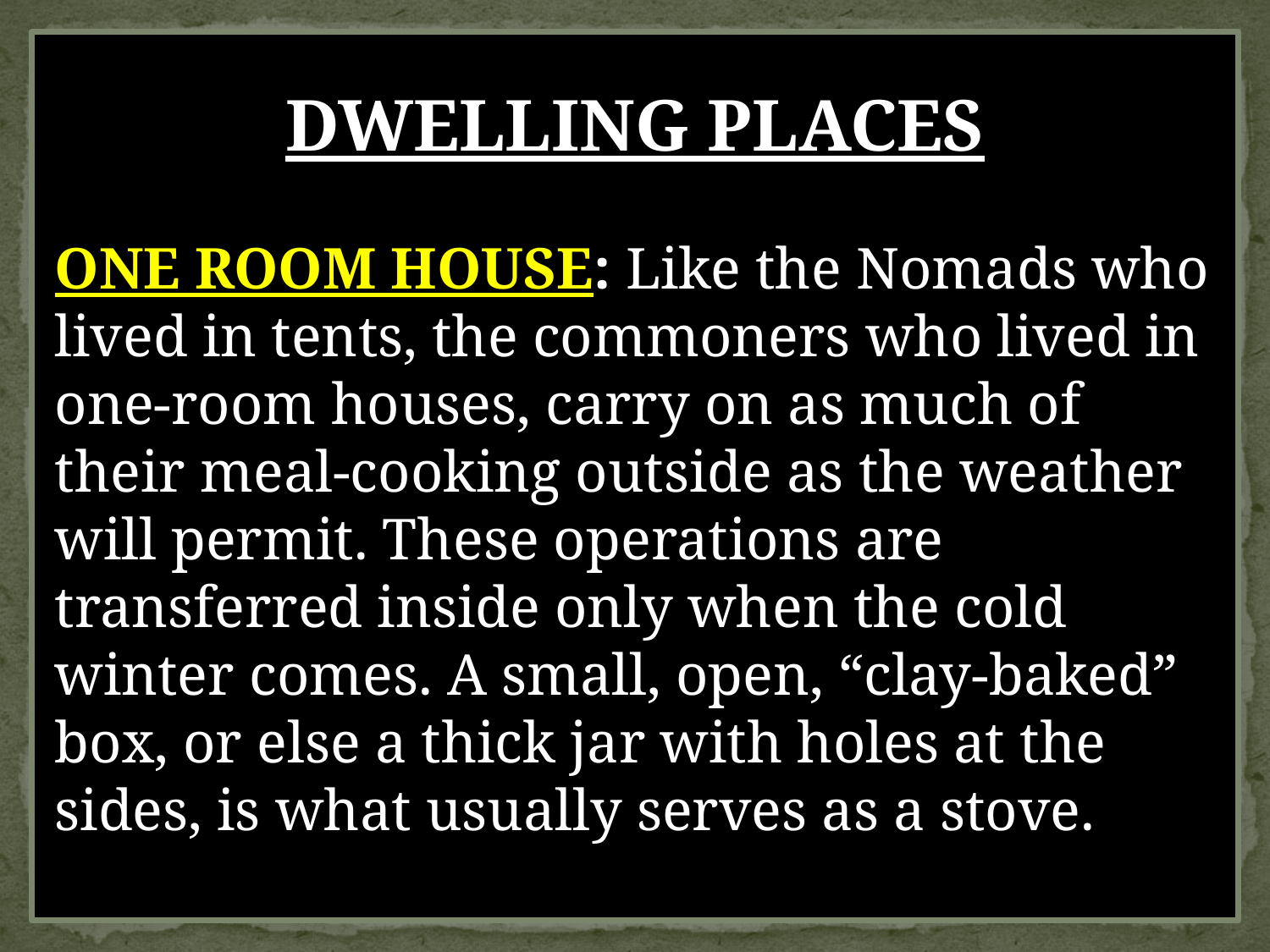

DWELLING PLACES

ONE ROOM HOUSE: Like the Nomads who lived in tents, the commoners who lived in one-room houses, carry on as much of their meal-cooking outside as the weather will permit. These operations are transferred inside only when the cold winter comes. A small, open, “clay-baked” box, or else a thick jar with holes at the sides, is what usually serves as a stove.